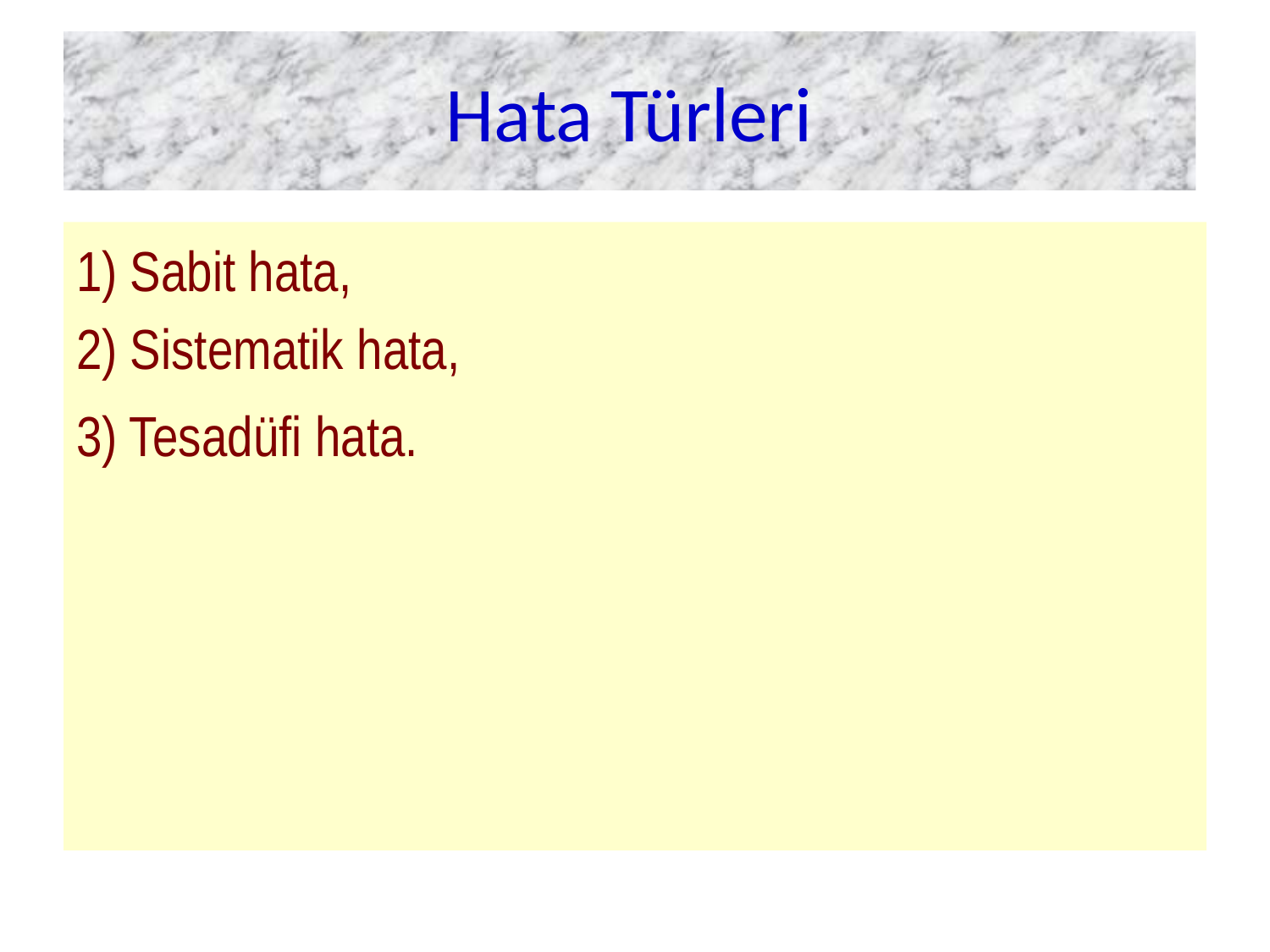

# Hata Türleri
1) Sabit hata,
2) Sistematik hata,
3) Tesadüfi hata.